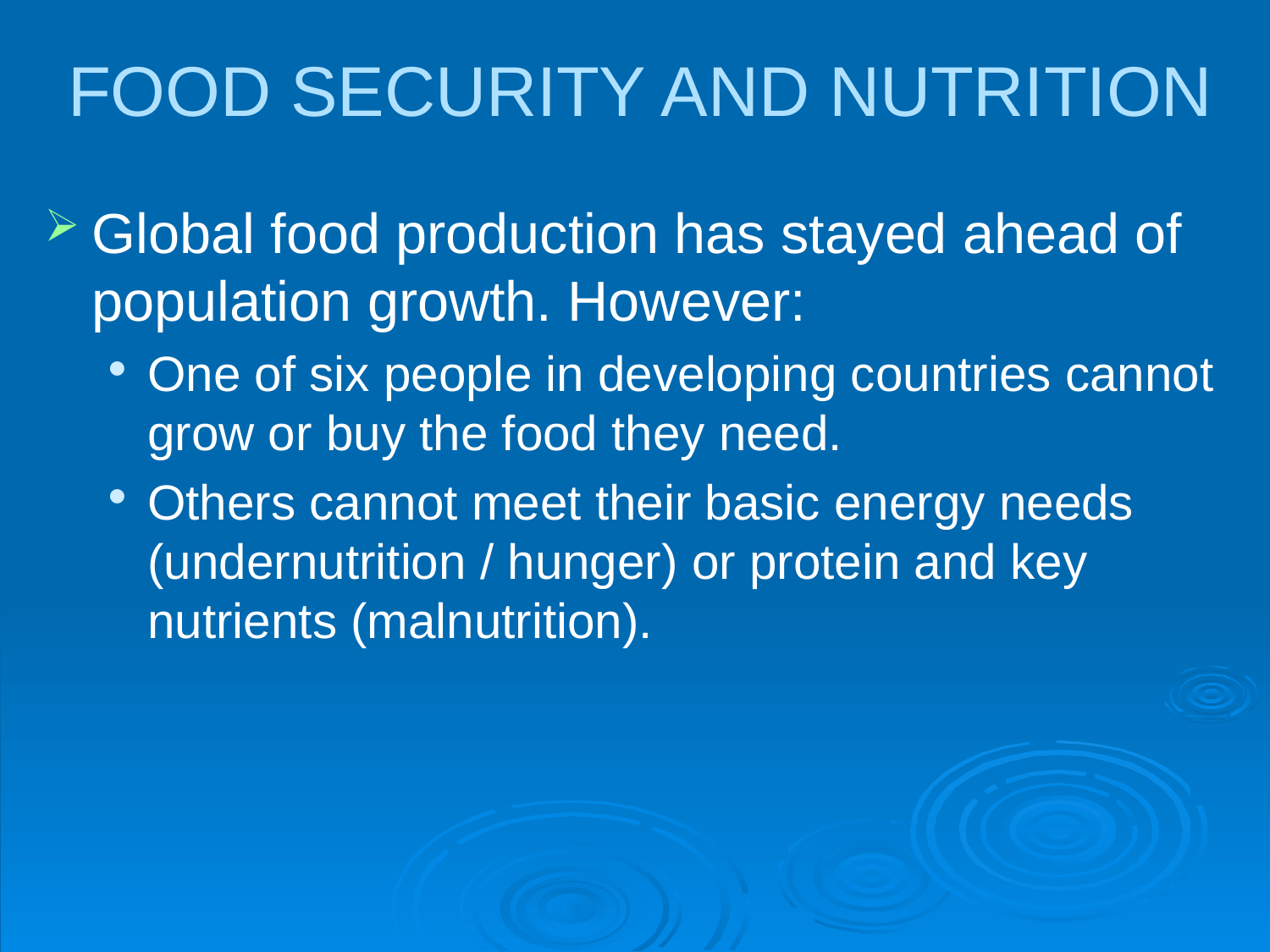

# FOOD SECURITY AND NUTRITION
Global food production has stayed ahead of population growth. However:
One of six people in developing countries cannot grow or buy the food they need.
Others cannot meet their basic energy needs (undernutrition / hunger) or protein and key nutrients (malnutrition).